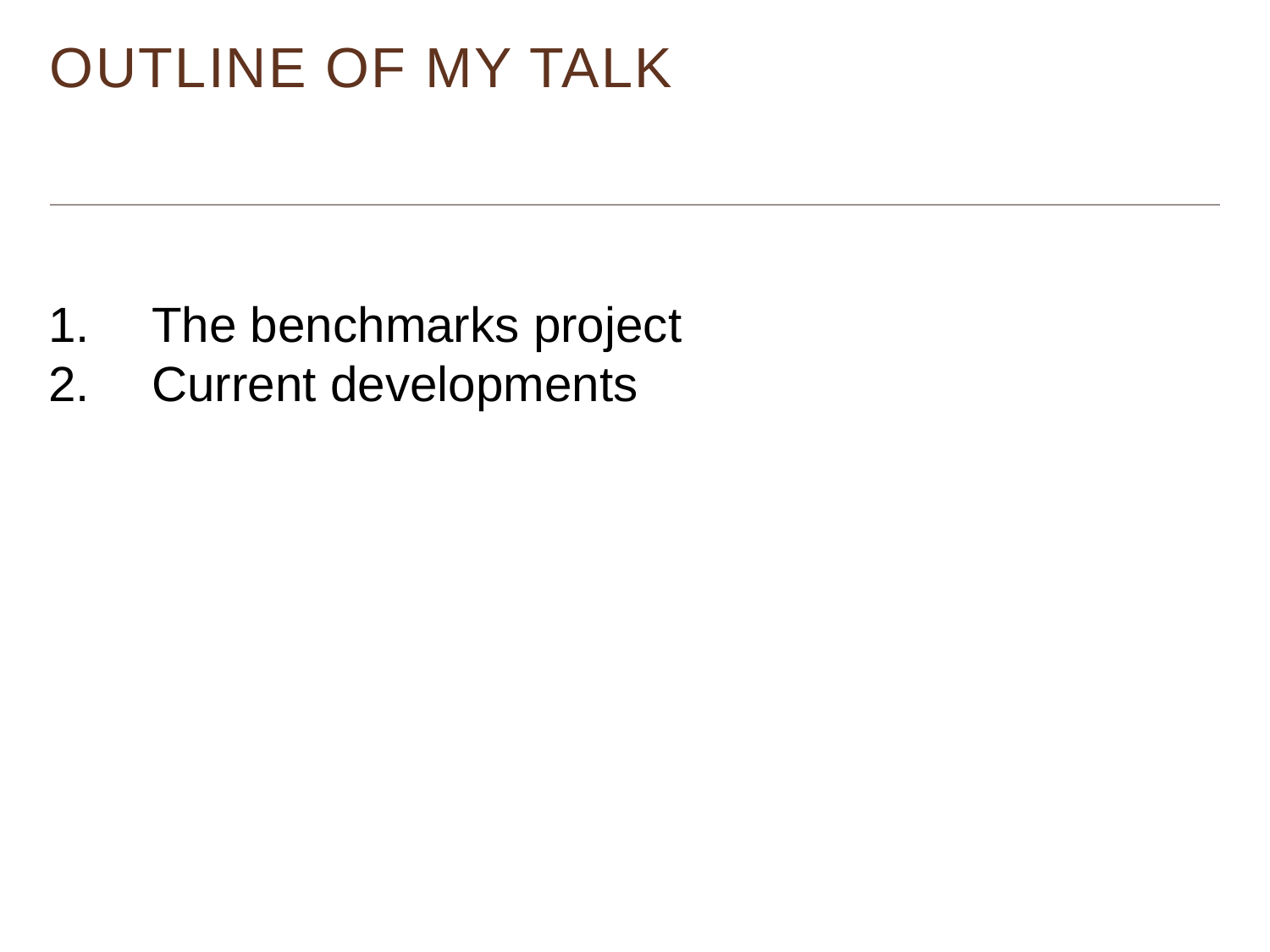

Outline of my talk
#
The benchmarks project
Current developments

Monitor